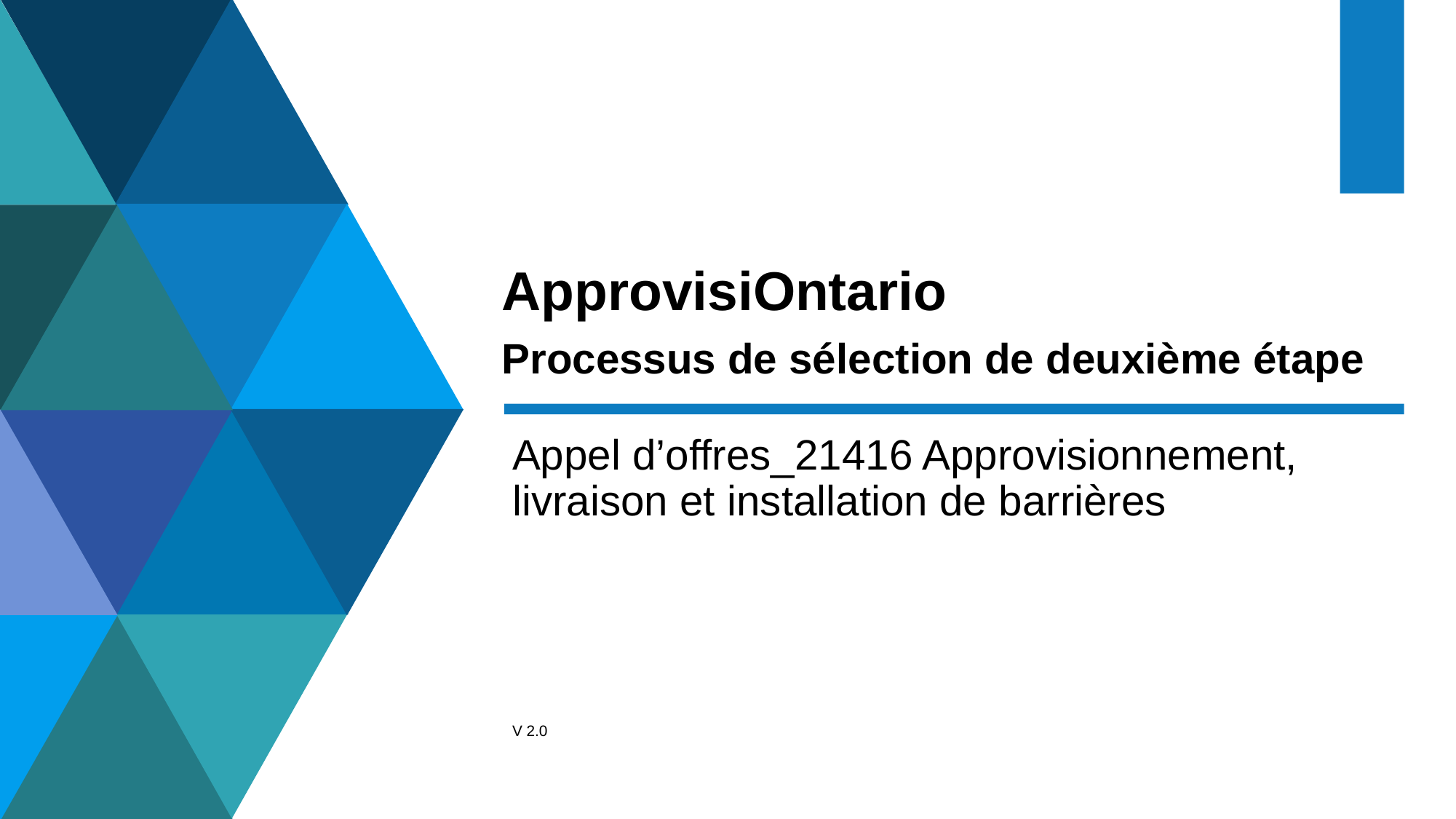

ApprovisiOntario
Processus de sélection de deuxième étape

Appel d’offres_21416 Approvisionnement, livraison et installation de barrières

V 2.0